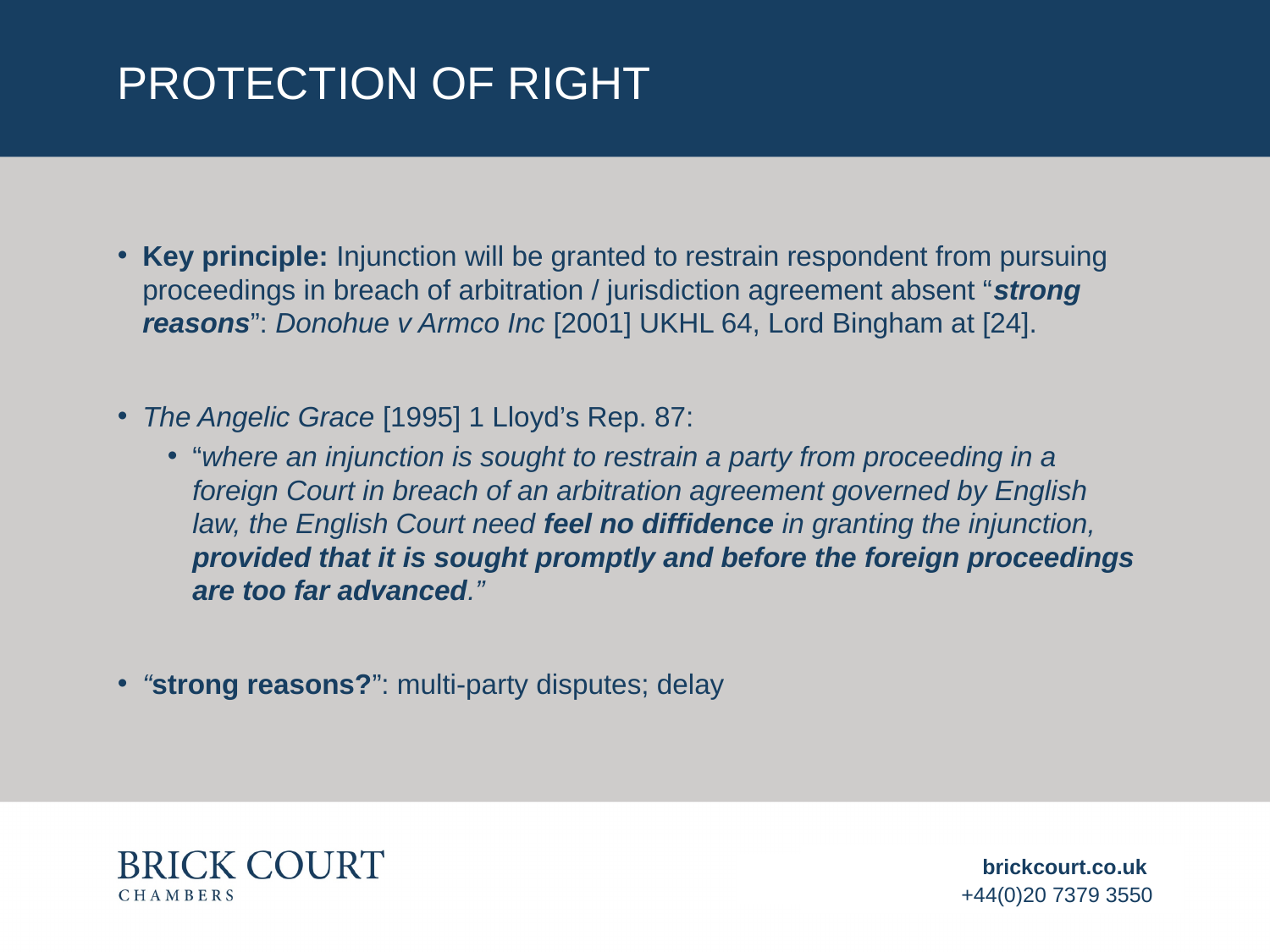

# Protection of right
Key principle: Injunction will be granted to restrain respondent from pursuing proceedings in breach of arbitration / jurisdiction agreement absent “strong reasons”: Donohue v Armco Inc [2001] UKHL 64, Lord Bingham at [24].

The Angelic Grace [1995] 1 Lloyd’s Rep. 87:
“where an injunction is sought to restrain a party from proceeding in a foreign Court in breach of an arbitration agreement governed by English law, the English Court need feel no diffidence in granting the injunction, provided that it is sought promptly and before the foreign proceedings are too far advanced.”

“strong reasons?”: multi-party disputes; delay

brickcourt.co.uk
+44(0)20 7379 3550